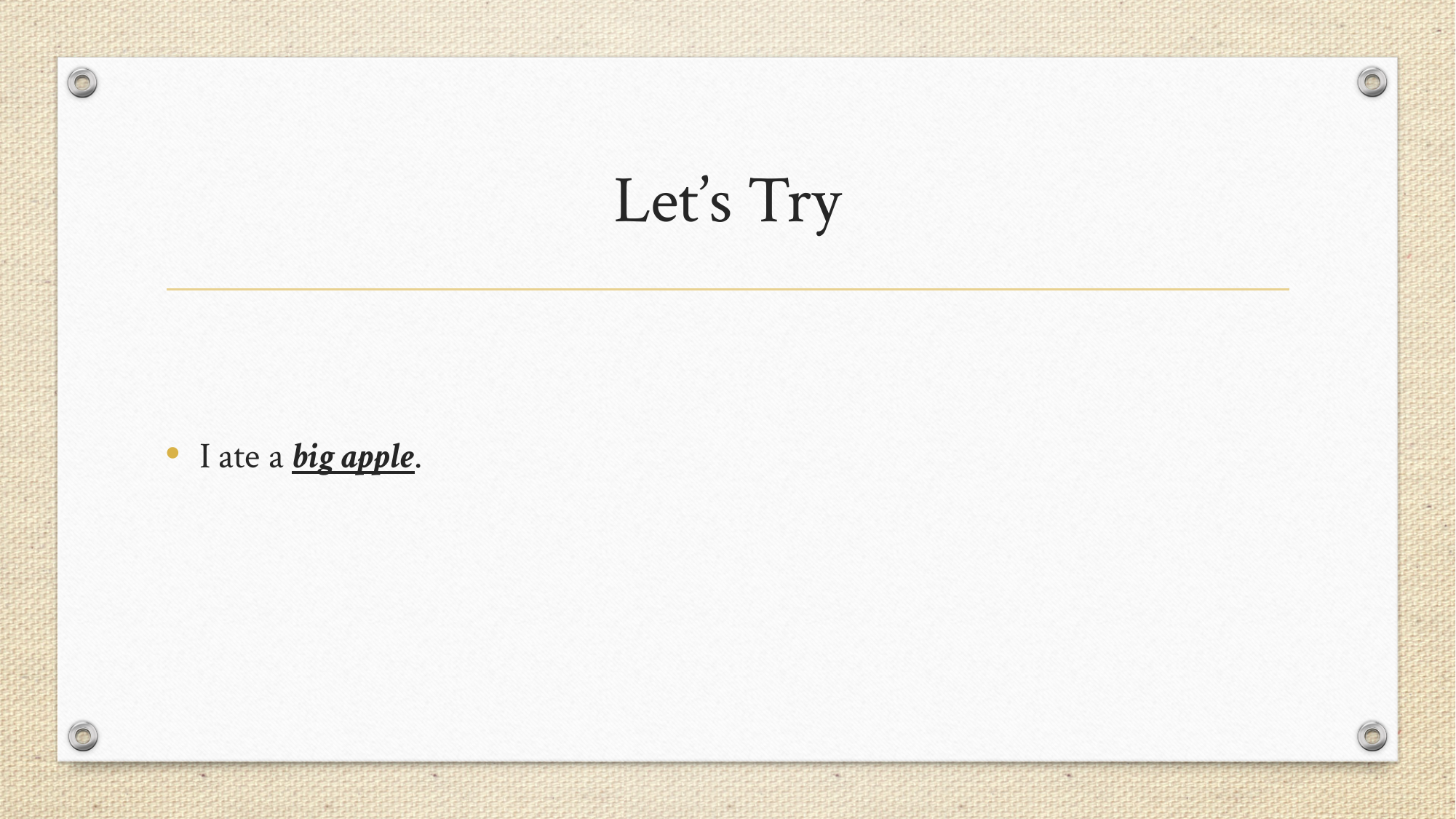

# Let’s Try

I ate a big apple.